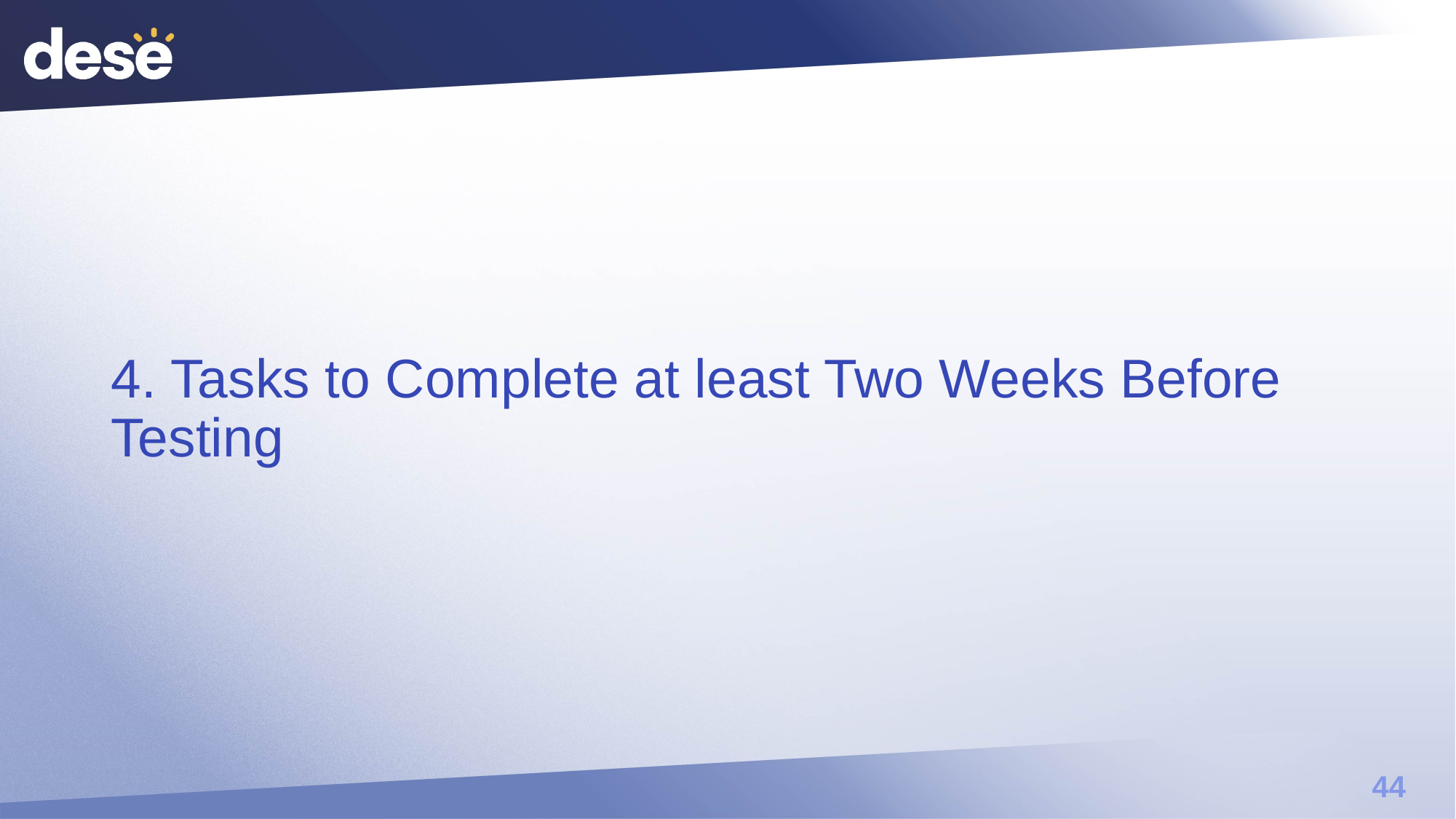

# 4. Tasks to Complete at least Two Weeks Before Testing